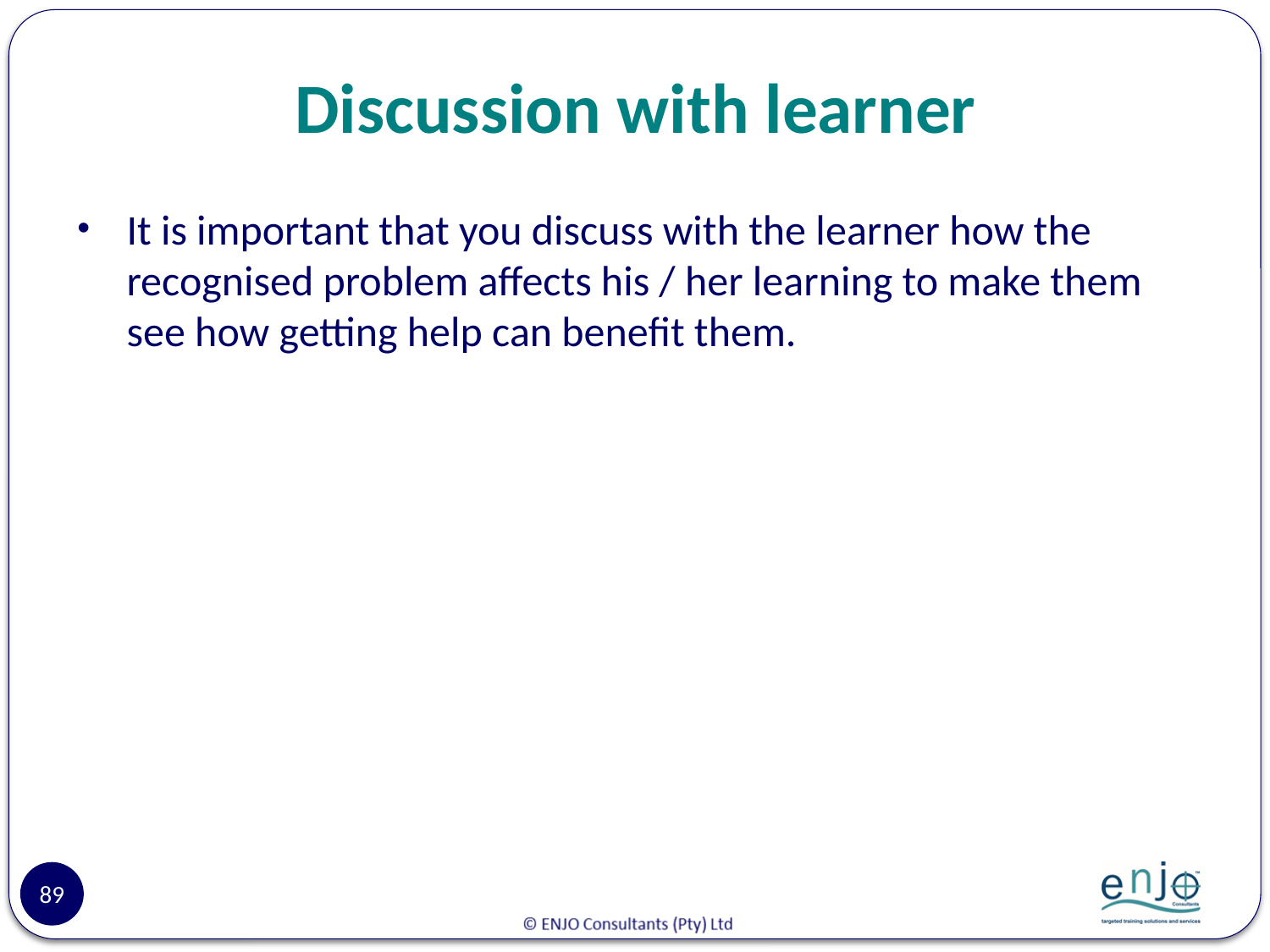

# Discussion with learner
It is important that you discuss with the learner how the recognised problem affects his / her learning to make them see how getting help can benefit them.

89